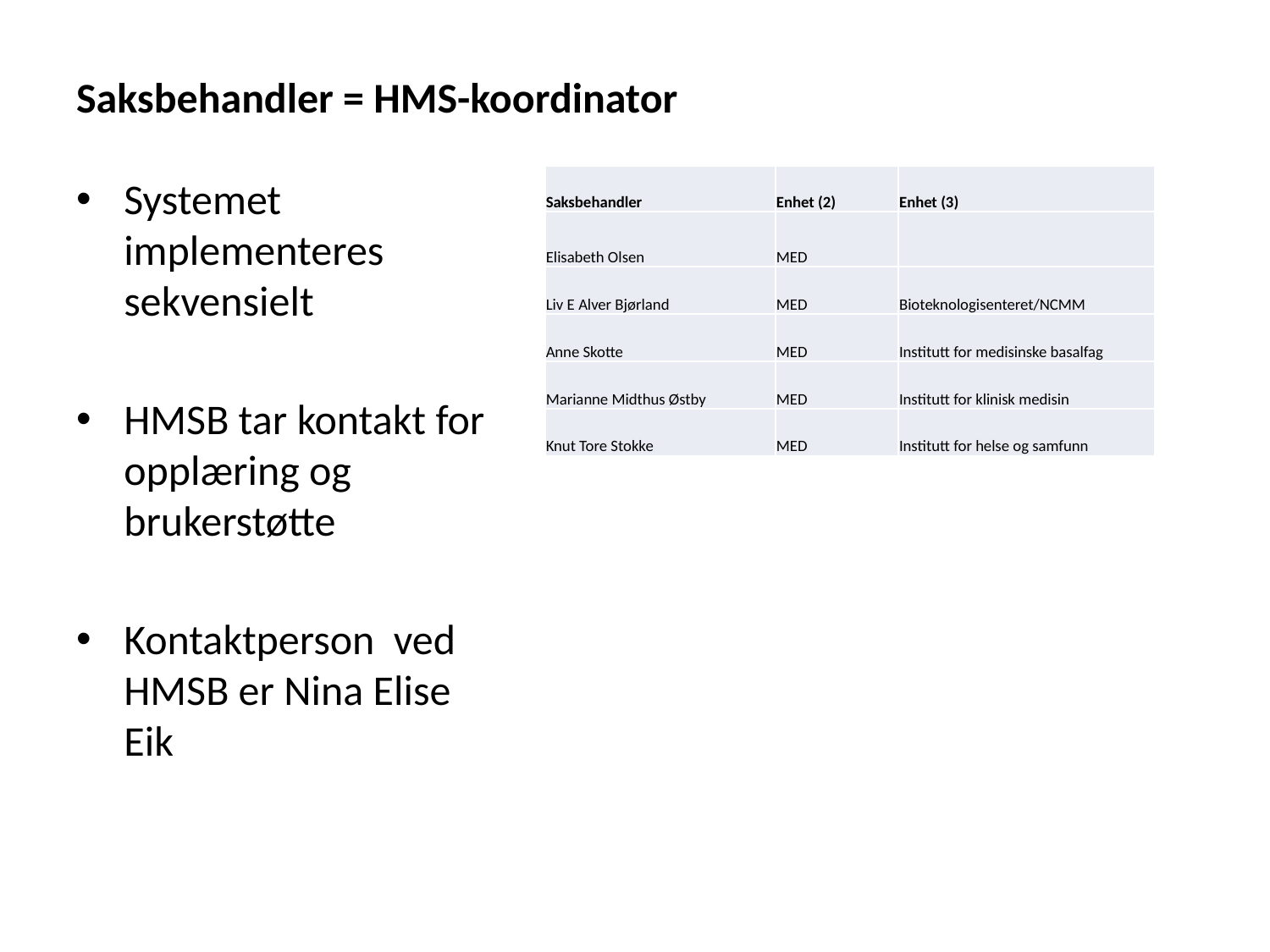

# Saksbehandler = HMS-koordinator
| Saksbehandler | Enhet (2) | Enhet (3) |
| --- | --- | --- |
| Elisabeth Olsen | MED |  |
| Liv E Alver Bjørland | MED | Bioteknologisenteret/NCMM |
| Anne Skotte | MED | Institutt for medisinske basalfag |
| Marianne Midthus Østby | MED | Institutt for klinisk medisin |
| Knut Tore Stokke | MED | Institutt for helse og samfunn |
Systemet implementeres sekvensielt

HMSB tar kontakt for opplæring og  brukerstøtte

Kontaktperson  ved HMSB er Nina Elise Eik